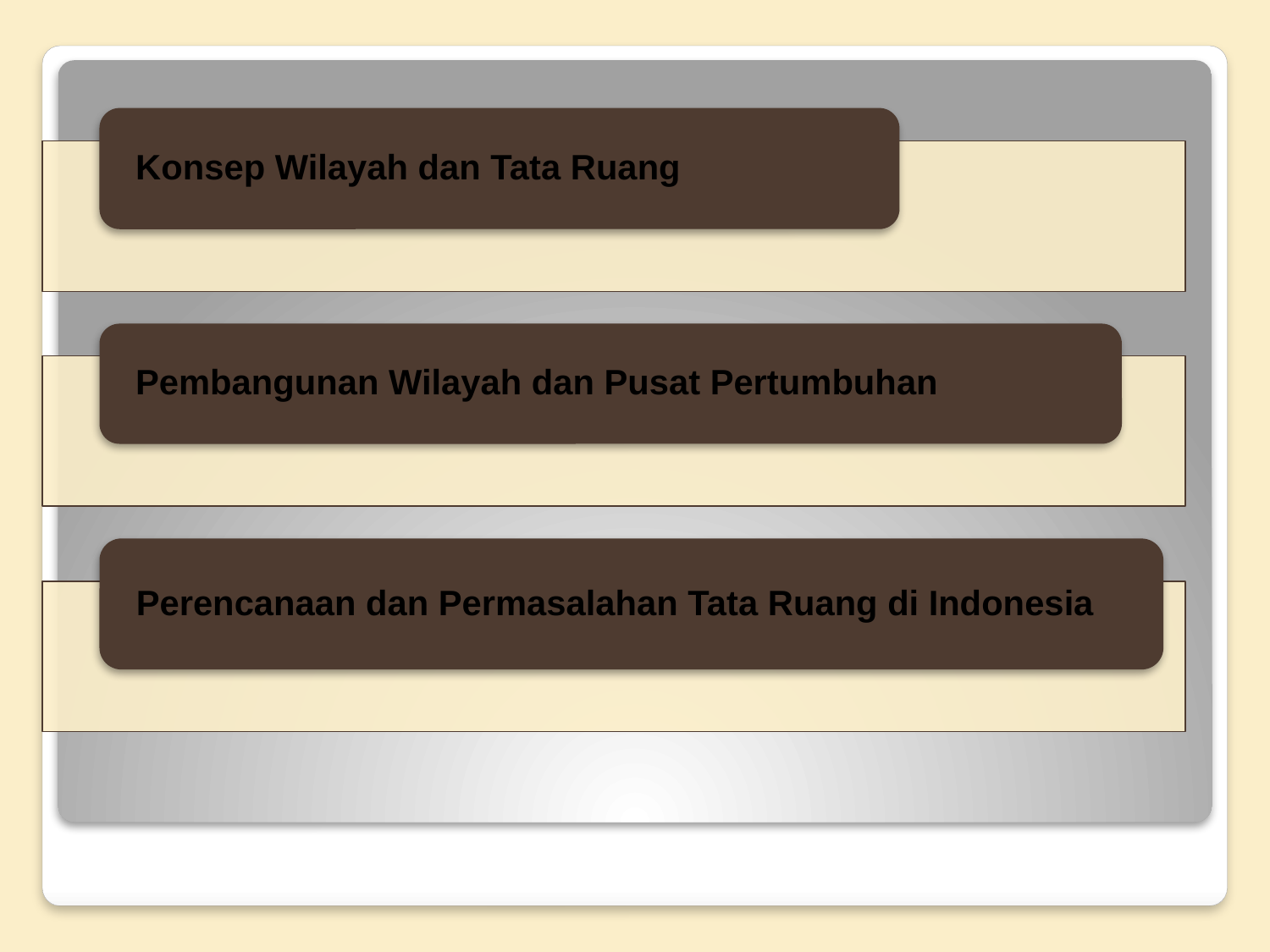

Konsep Wilayah dan Tata Ruang
Pembangunan Wilayah dan Pusat Pertumbuhan
Perencanaan dan Permasalahan Tata Ruang di Indonesia